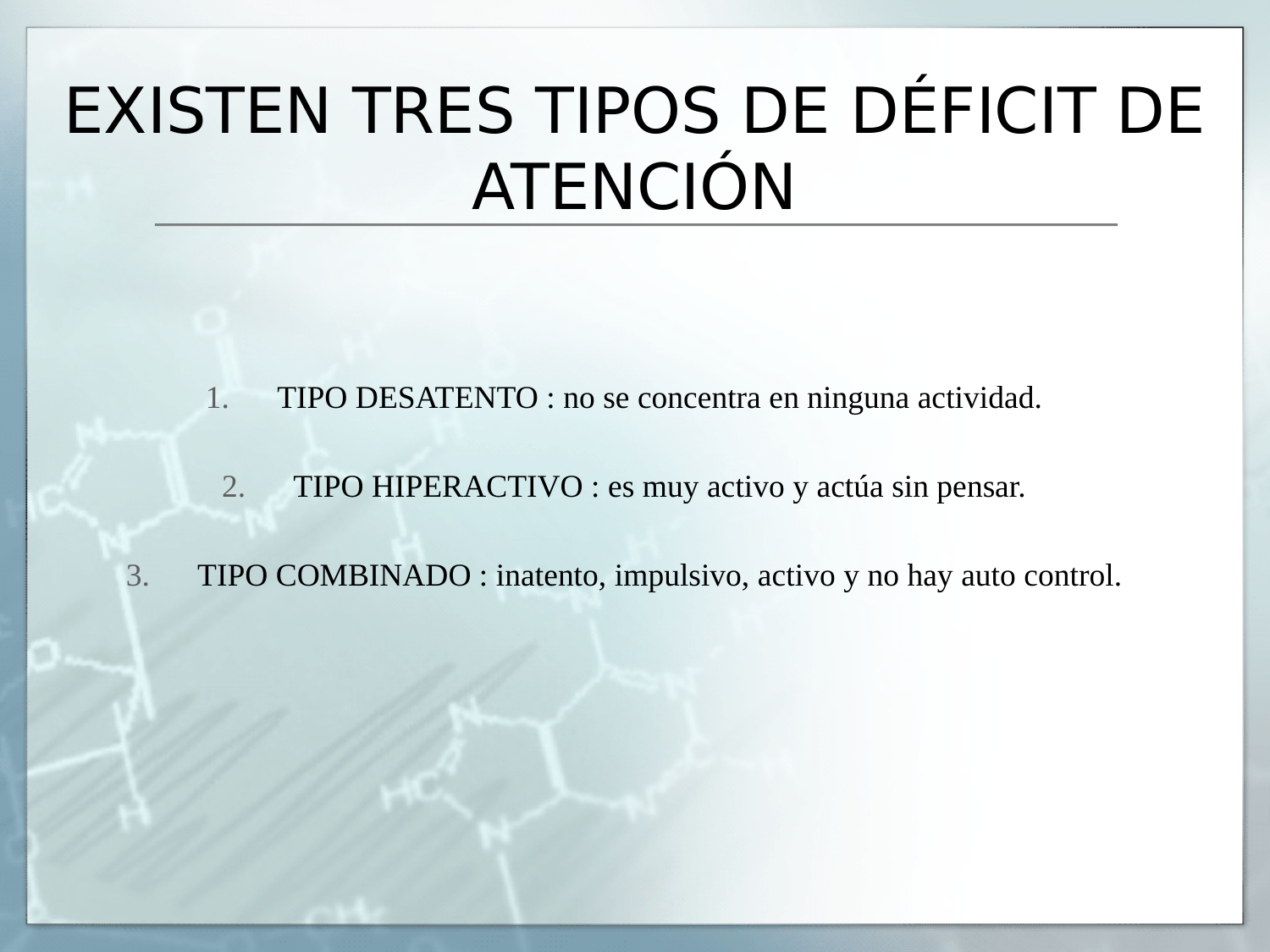

# EXISTEN TRES TIPOS DE DÉFICIT DE ATENCIÓN
TIPO DESATENTO : no se concentra en ninguna actividad.

TIPO HIPERACTIVO : es muy activo y actúa sin pensar.

TIPO COMBINADO : inatento, impulsivo, activo y no hay auto control.